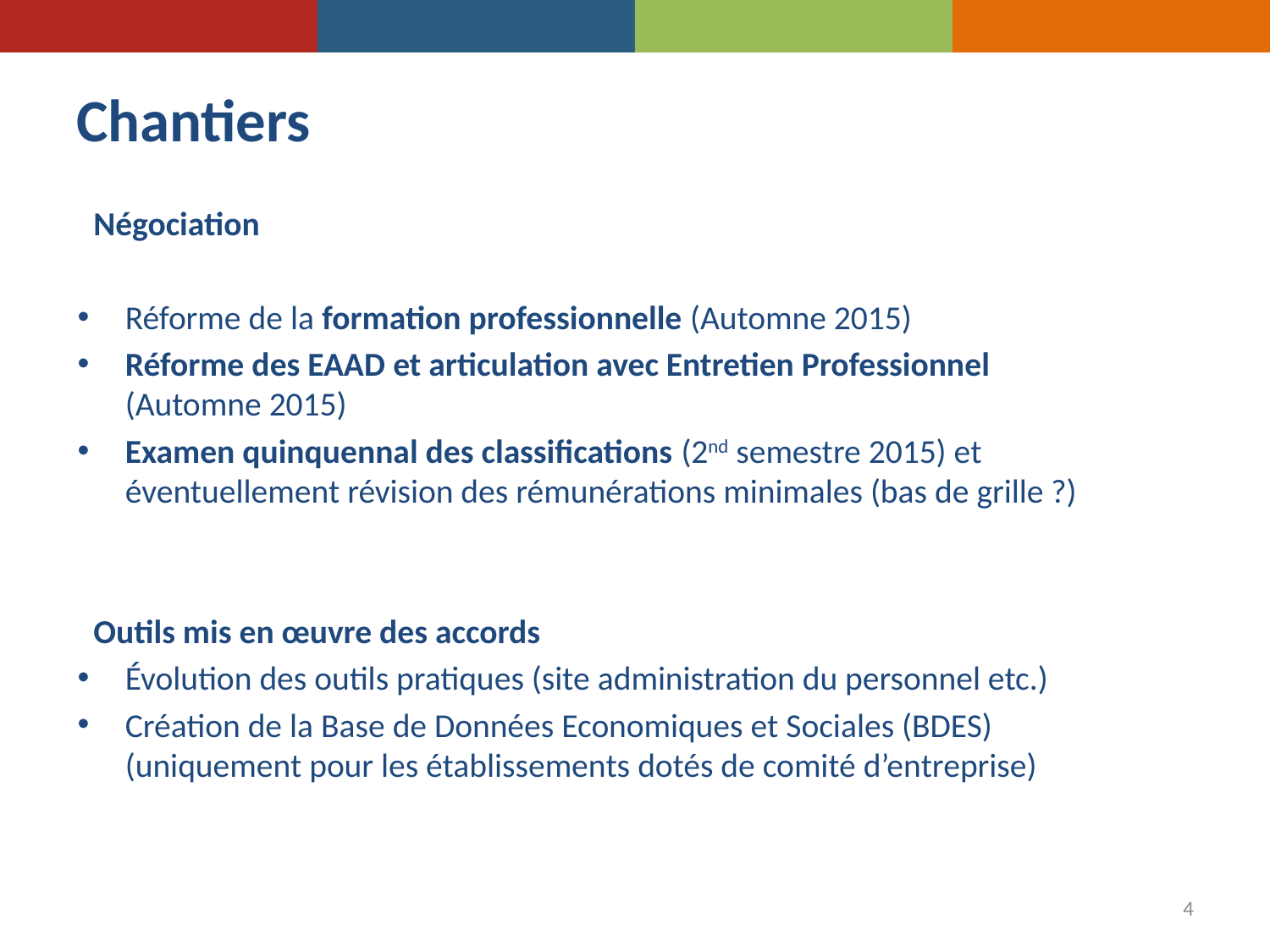

# Chantiers
Négociation

Réforme de la formation professionnelle (Automne 2015)
Réforme des EAAD et articulation avec Entretien Professionnel (Automne 2015)
Examen quinquennal des classifications (2nd semestre 2015) et éventuellement révision des rémunérations minimales (bas de grille ?)

Outils mis en œuvre des accords
Évolution des outils pratiques (site administration du personnel etc.)
Création de la Base de Données Economiques et Sociales (BDES) (uniquement pour les établissements dotés de comité d’entreprise)
4